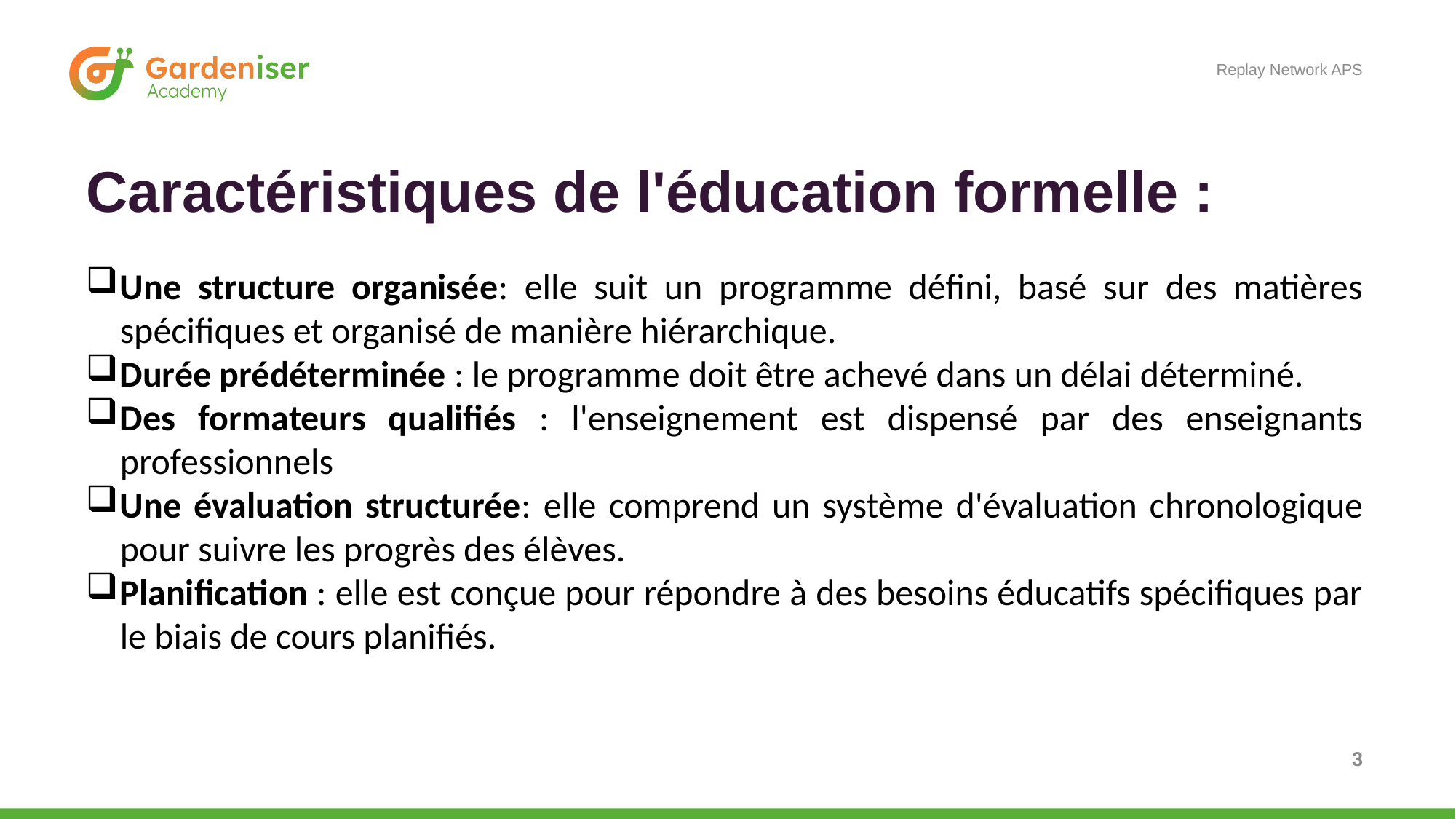

Replay Network APS
# Caractéristiques de l'éducation formelle :
Une structure organisée: elle suit un programme défini, basé sur des matières spécifiques et organisé de manière hiérarchique.
Durée prédéterminée : le programme doit être achevé dans un délai déterminé.
Des formateurs qualifiés : l'enseignement est dispensé par des enseignants professionnels
Une évaluation structurée: elle comprend un système d'évaluation chronologique pour suivre les progrès des élèves.
Planification : elle est conçue pour répondre à des besoins éducatifs spécifiques par le biais de cours planifiés.
3